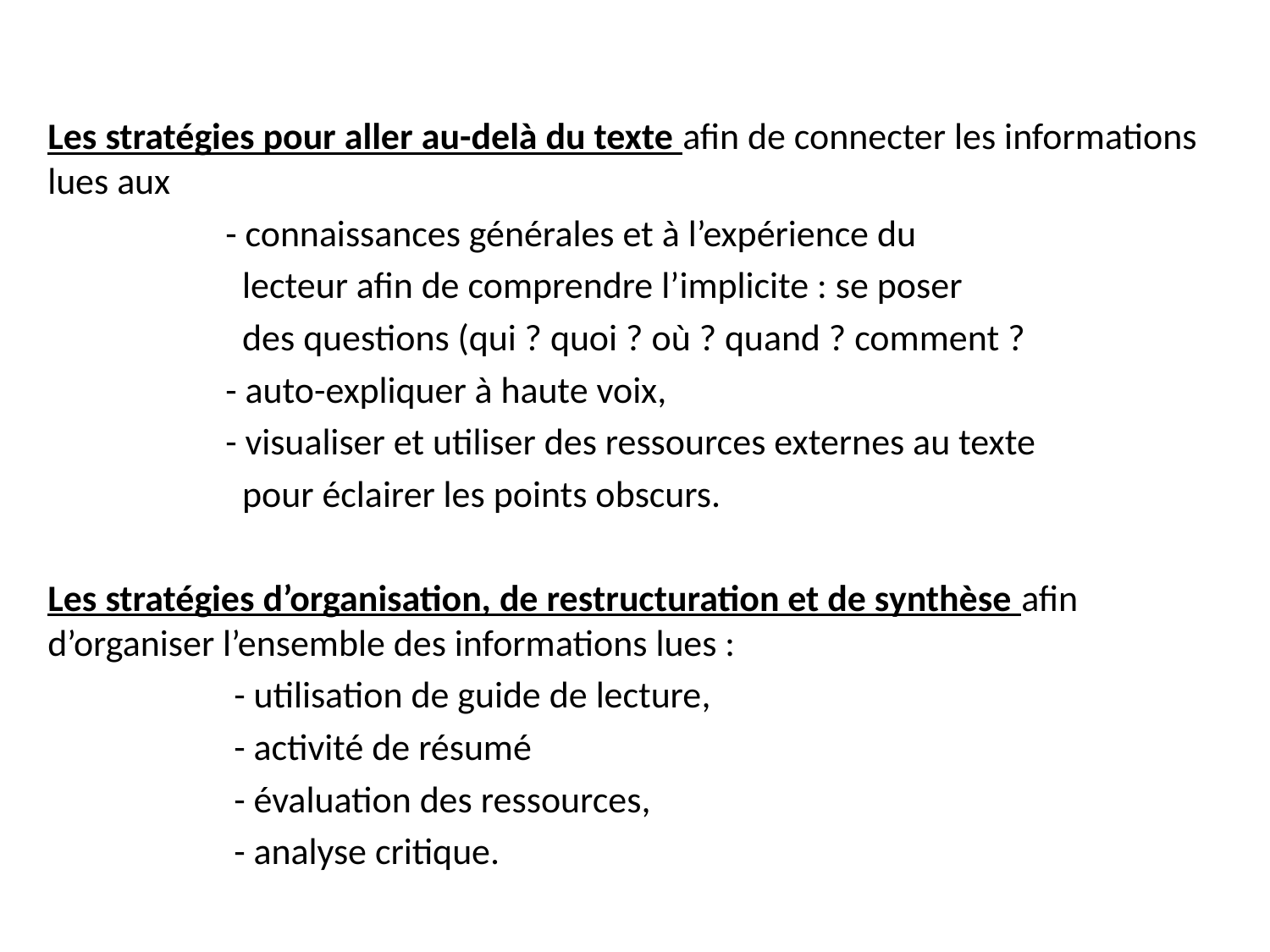

#
Les stratégies pour aller au-delà du texte afin de connecter les informations lues aux
                     - connaissances générales et à l’expérience du
                       lecteur afin de comprendre l’implicite : se poser
                       des questions (qui ? quoi ? où ? quand ? comment ?
                     - auto-expliquer à haute voix,
                     - visualiser et utiliser des ressources externes au texte
                       pour éclairer les points obscurs.

Les stratégies d’organisation, de restructuration et de synthèse afin d’organiser l’ensemble des informations lues :
                      - utilisation de guide de lecture,
                      - activité de résumé
                      - évaluation des ressources,
                      - analyse critique.